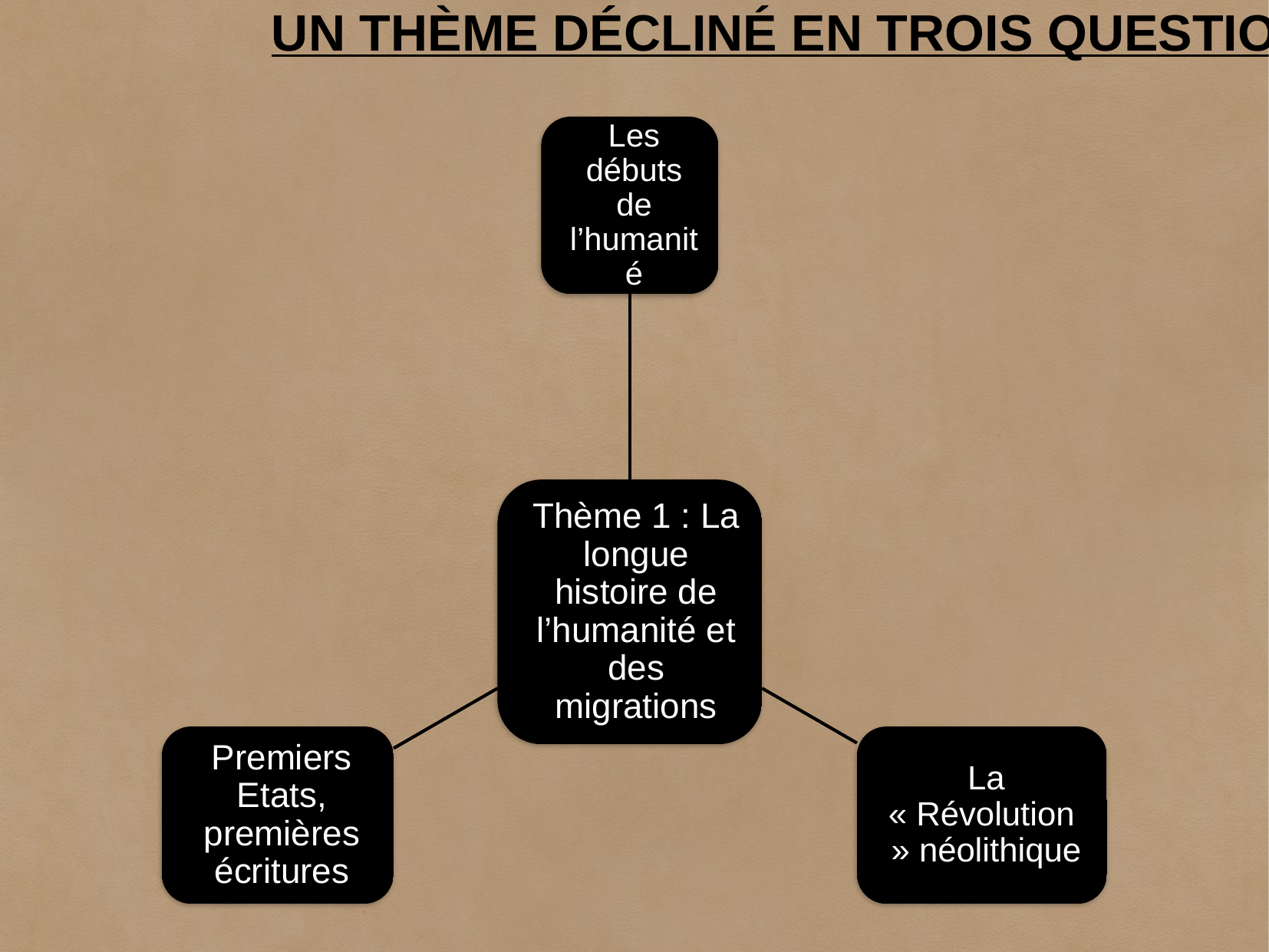

Un thème décliné en trois questions
Thème 1 : La longue histoire de l’humanité et des migrations
Les débuts de l’humanité
La « Révolution » néolithique
Premiers Etats, premières écritures